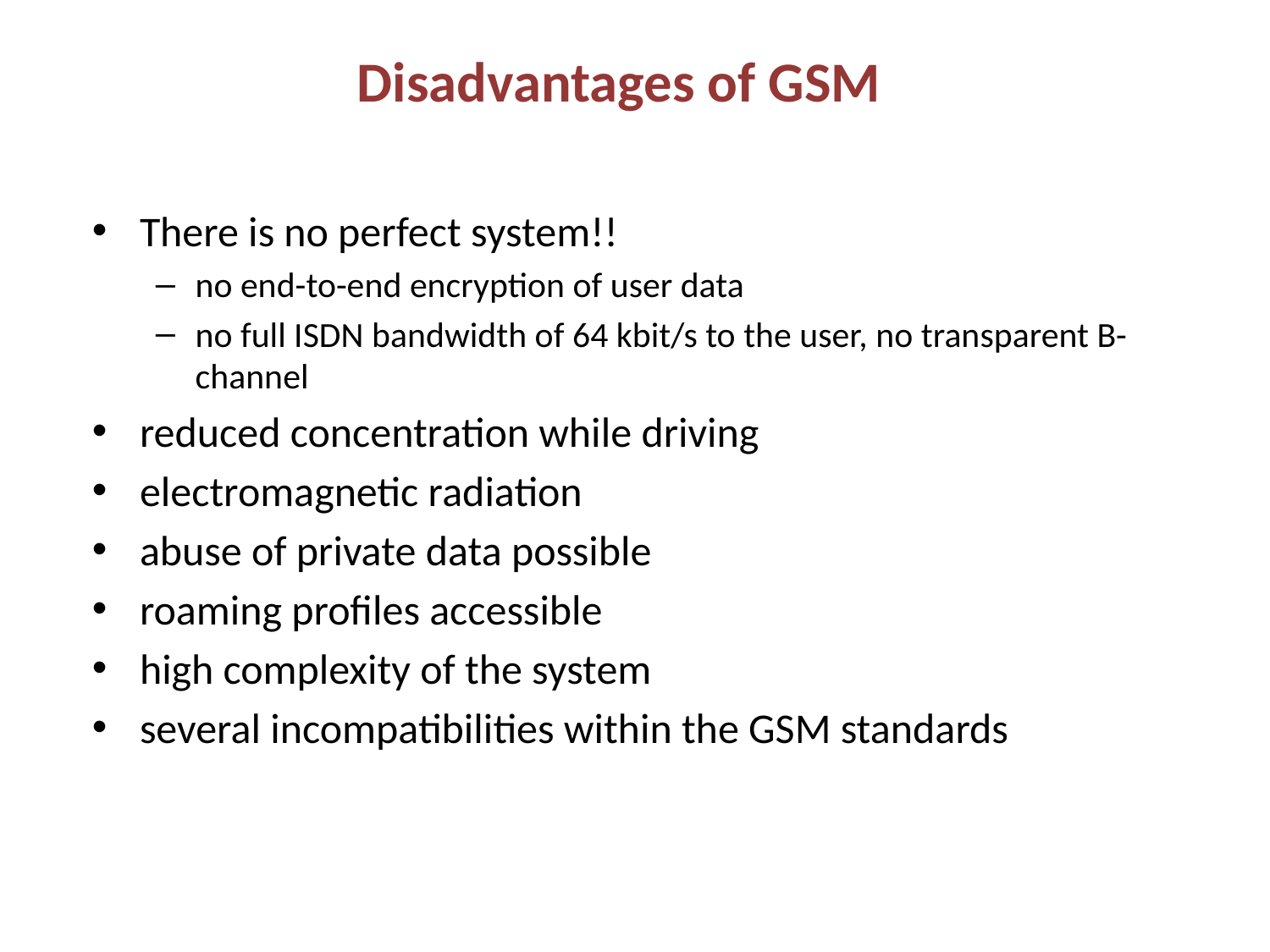

# Disadvantages of GSM

There is no perfect system!!
no end-to-end encryption of user data
no full ISDN bandwidth of 64 kbit/s to the user, no transparent B-channel
reduced concentration while driving
electromagnetic radiation
abuse of private data possible
roaming profiles accessible
high complexity of the system
several incompatibilities within the GSM standards